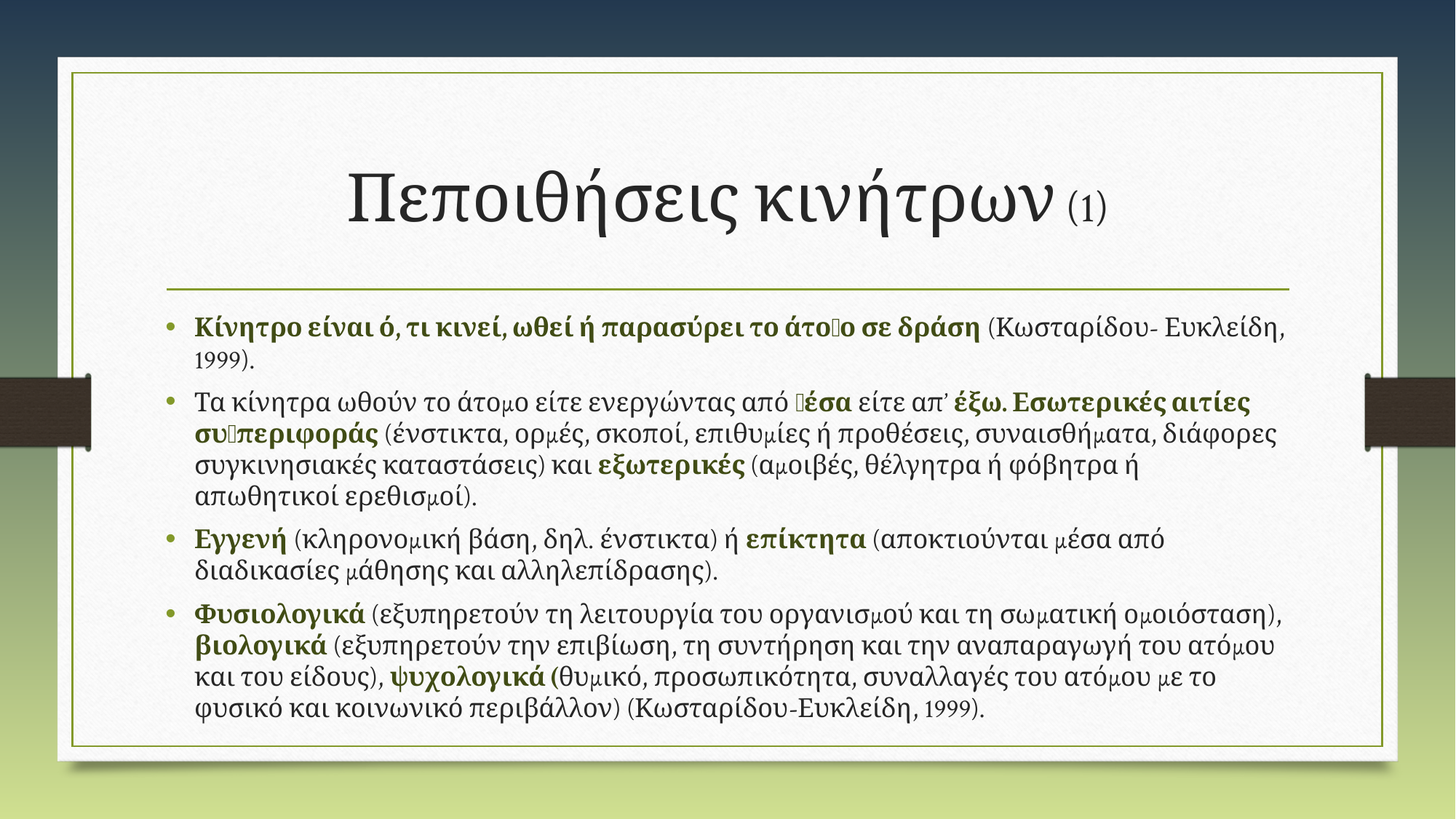

# Πεποιθήσεις κινήτρων (1)
Κίνητρο είναι ό, τι κινεί, ωθεί ή παρασύρει το άτομο σε δράση (Κωσταρίδου- Ευκλείδη, 1999).
Τα κίνητρα ωθούν το άτομο είτε ενεργώντας από μέσα είτε απ’ έξω. Εσωτερικές αιτίες συμπεριφοράς (ένστικτα, ορμές, σκοποί, επιθυμίες ή προθέσεις, συναισθήματα, διάφορες συγκινησιακές καταστάσεις) και εξωτερικές (αμοιβές, θέλγητρα ή φόβητρα ή απωθητικοί ερεθισμοί).
Εγγενή (κληρονομική βάση, δηλ. ένστικτα) ή επίκτητα (αποκτιούνται μέσα από διαδικασίες μάθησης και αλληλεπίδρασης).
Φυσιολογικά (εξυπηρετούν τη λειτουργία του οργανισμού και τη σωματική ομοιόσταση), βιολογικά (εξυπηρετούν την επιβίωση, τη συντήρηση και την αναπαραγωγή του ατόμου και του είδους), ψυχολογικά (θυμικό, προσωπικότητα, συναλλαγές του ατόμου με το φυσικό και κοινωνικό περιβάλλον) (Κωσταρίδου-Ευκλείδη, 1999).